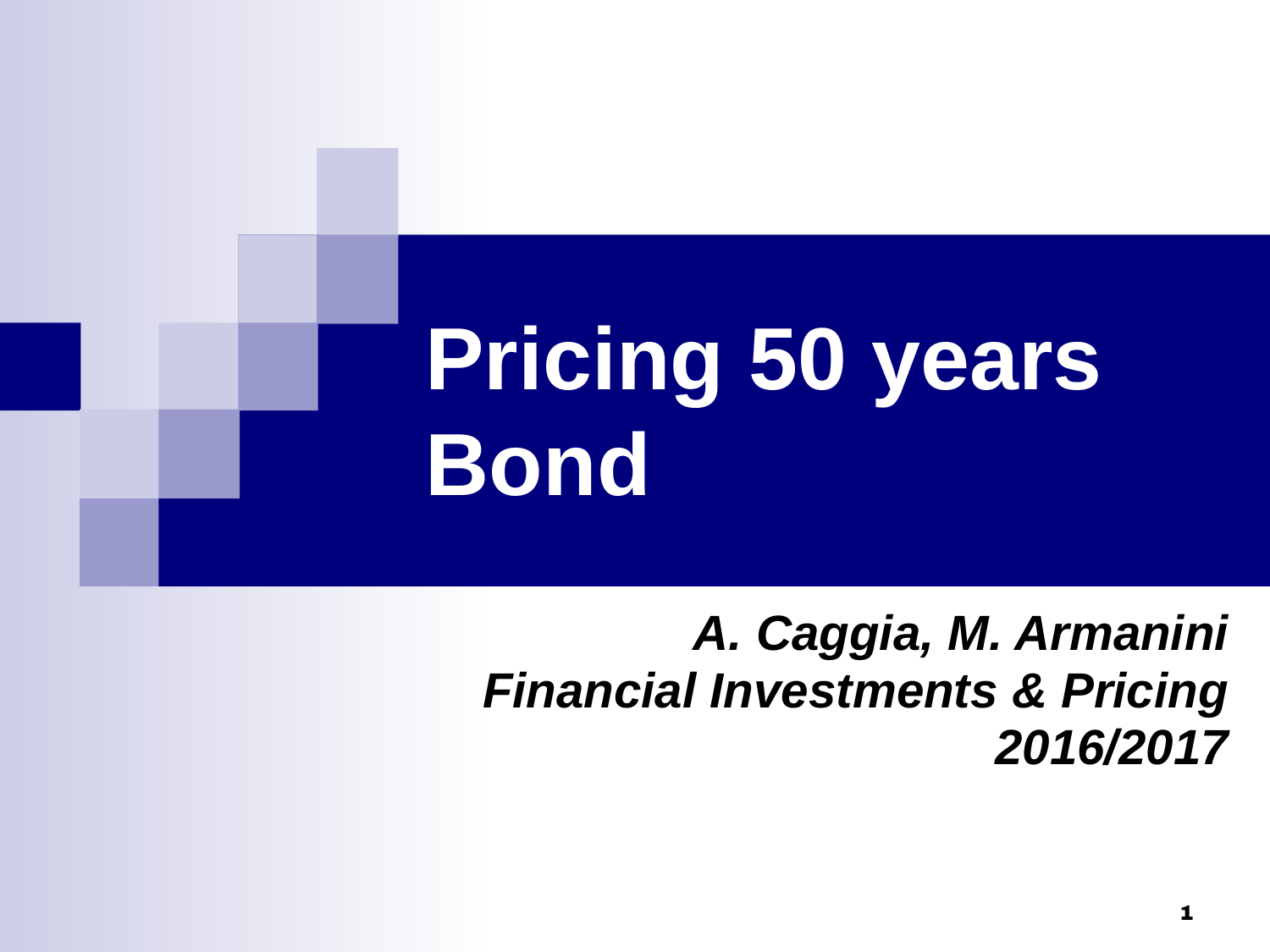

# Pricing 50 years Bond
A. Caggia, M. Armanini
Financial Investments & Pricing
2016/2017
1